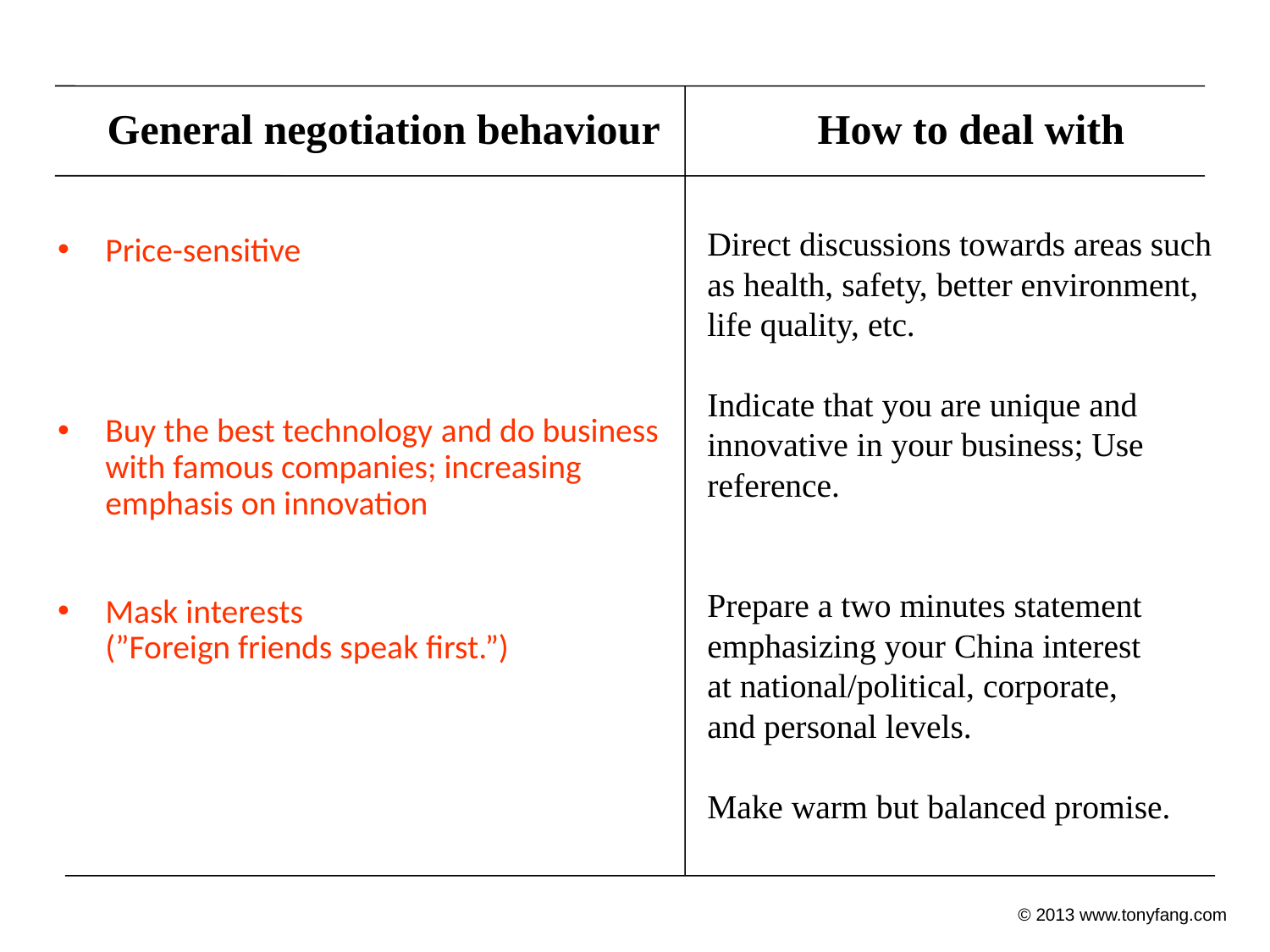

General negotiation behaviour
How to deal with

Direct discussions towards areas such as health, safety, better environment, life quality, etc.

Indicate that you are unique and innovative in your business; Use reference.

Prepare a two minutes statement emphasizing your China interest
at national/political, corporate,
and personal levels.

Make warm but balanced promise.

Price-sensitive

Buy the best technology and do business with famous companies; increasing emphasis on innovation

Mask interests
	(”Foreign friends speak first.”)

© 2013 www.tonyfang.com